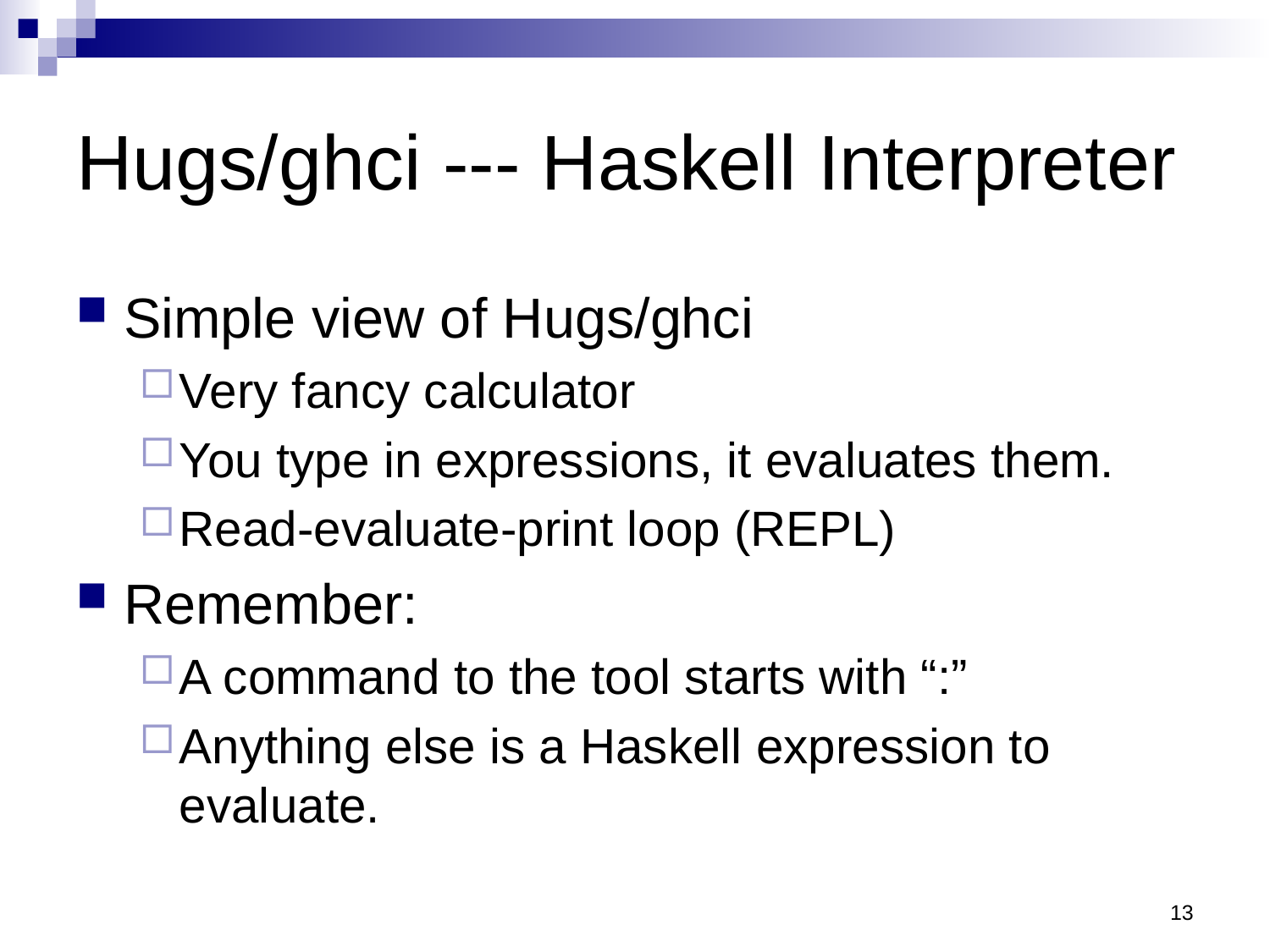

# Hugs/ghci --- Haskell Interpreter
Simple view of Hugs/ghci
Very fancy calculator
You type in expressions, it evaluates them.
Read-evaluate-print loop (REPL)
Remember:
A command to the tool starts with “:”
Anything else is a Haskell expression to evaluate.
13